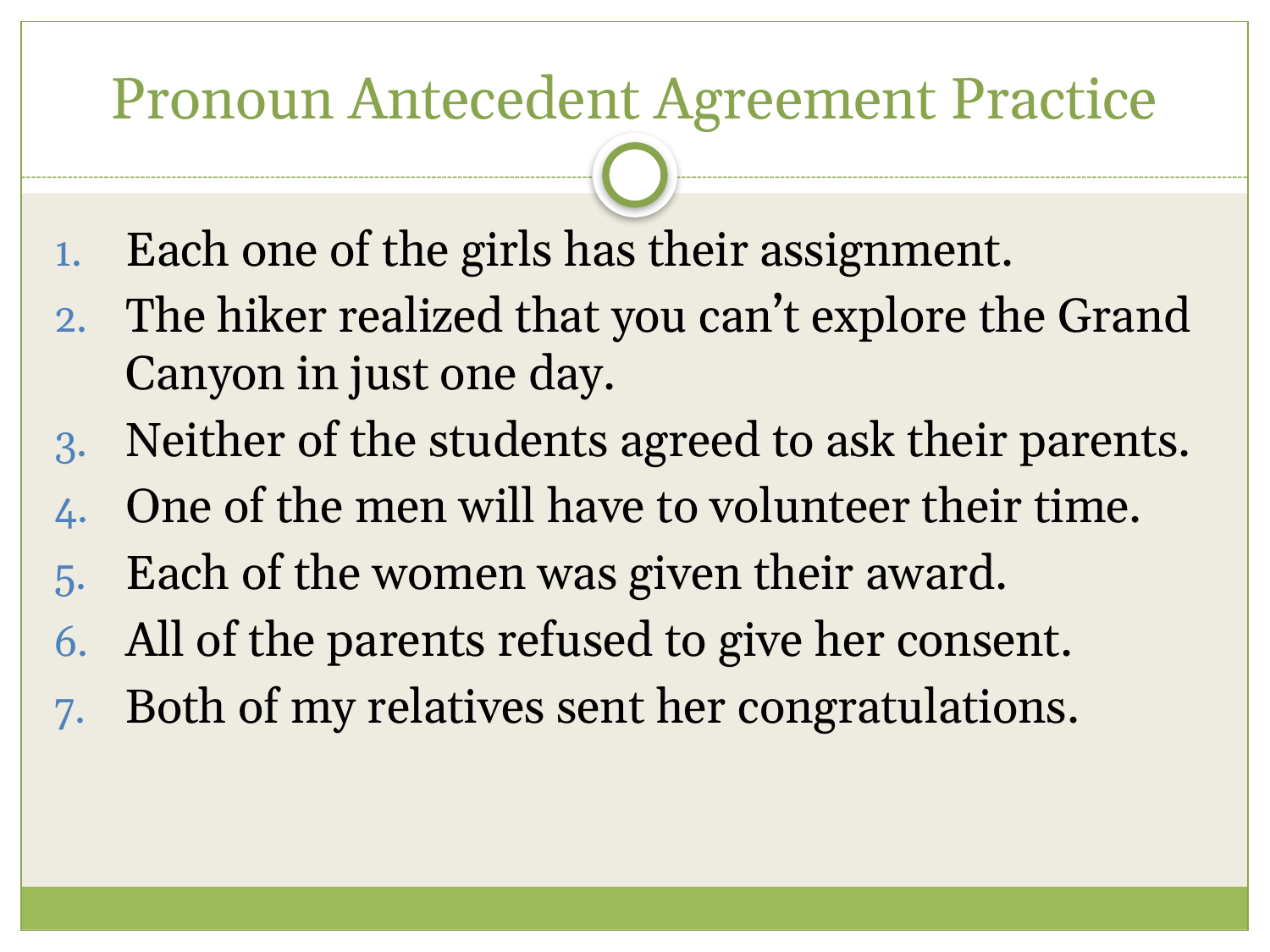

# Pronoun Antecedent Agreement Practice
Each one of the girls has their assignment.
The hiker realized that you can’t explore the Grand Canyon in just one day.
Neither of the students agreed to ask their parents.
One of the men will have to volunteer their time.
Each of the women was given their award.
All of the parents refused to give her consent.
Both of my relatives sent her congratulations.